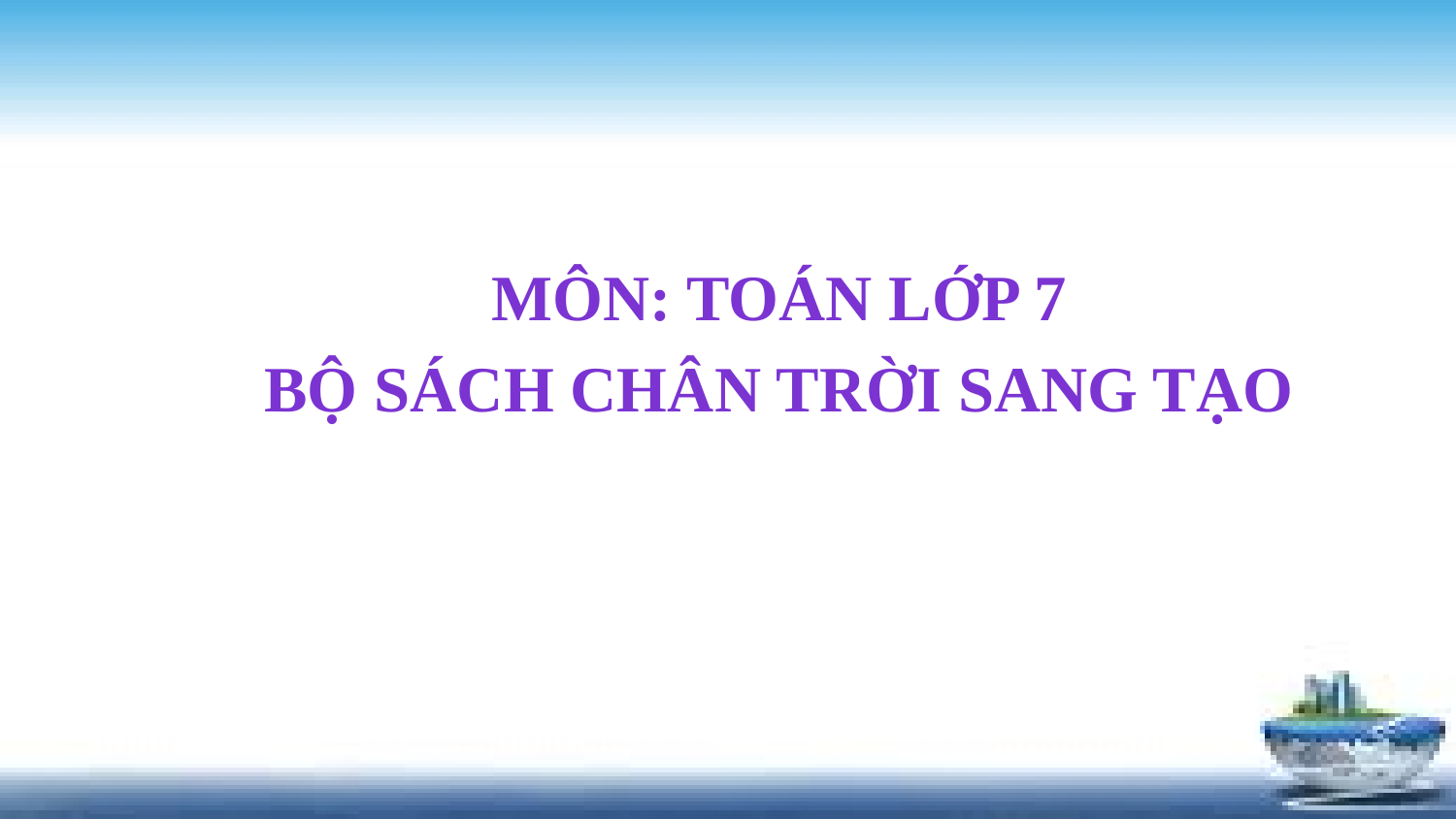

MÔN: toán lớp 7
Bộ sách chân trời sang tạo